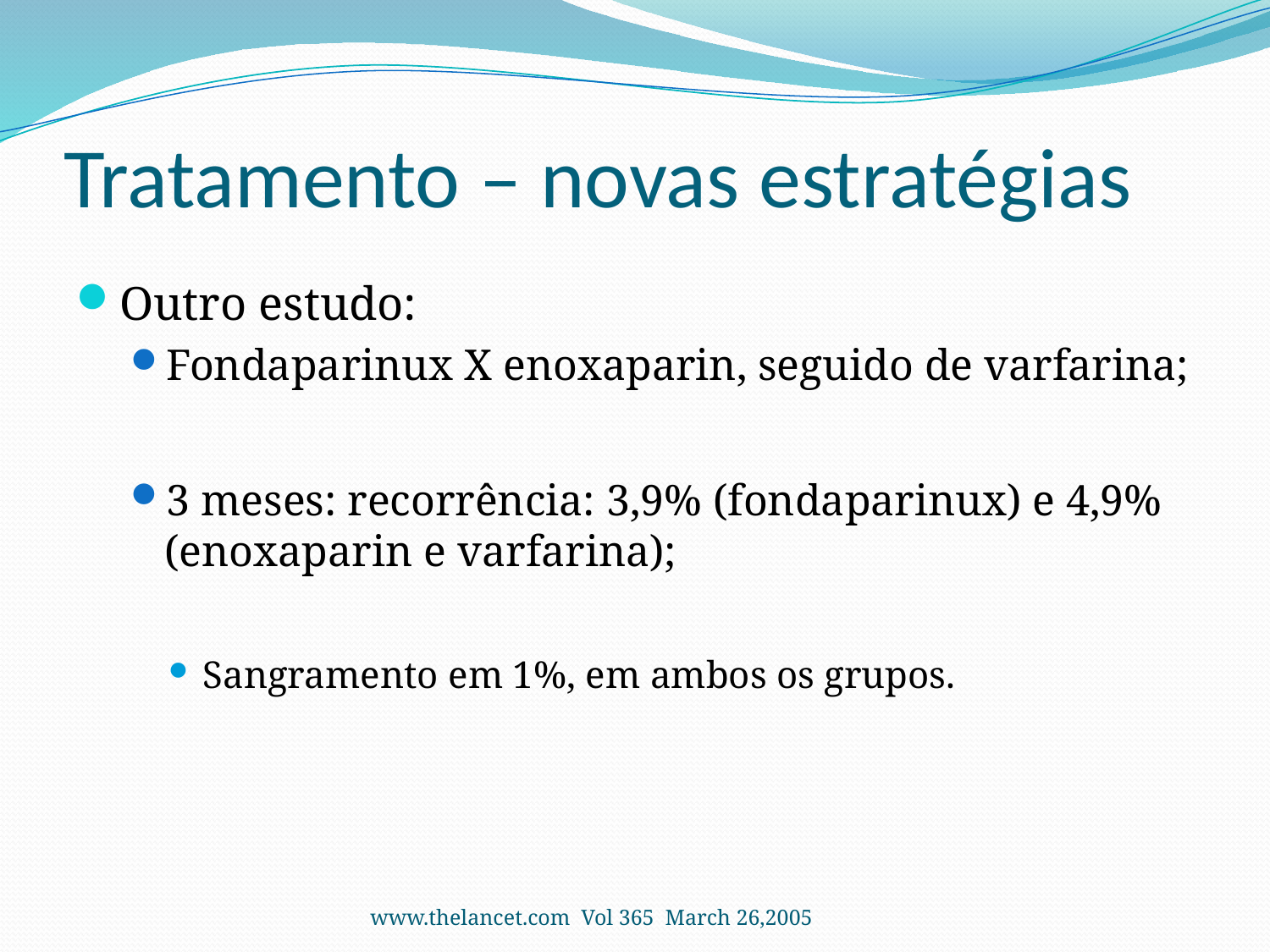

# Tratamento – novas estratégias
Outro estudo:
Fondaparinux X enoxaparin, seguido de varfarina;

3 meses: recorrência: 3,9% (fondaparinux) e 4,9% (enoxaparin e varfarina);

Sangramento em 1%, em ambos os grupos.
www.thelancet.com  Vol 365  March 26,2005